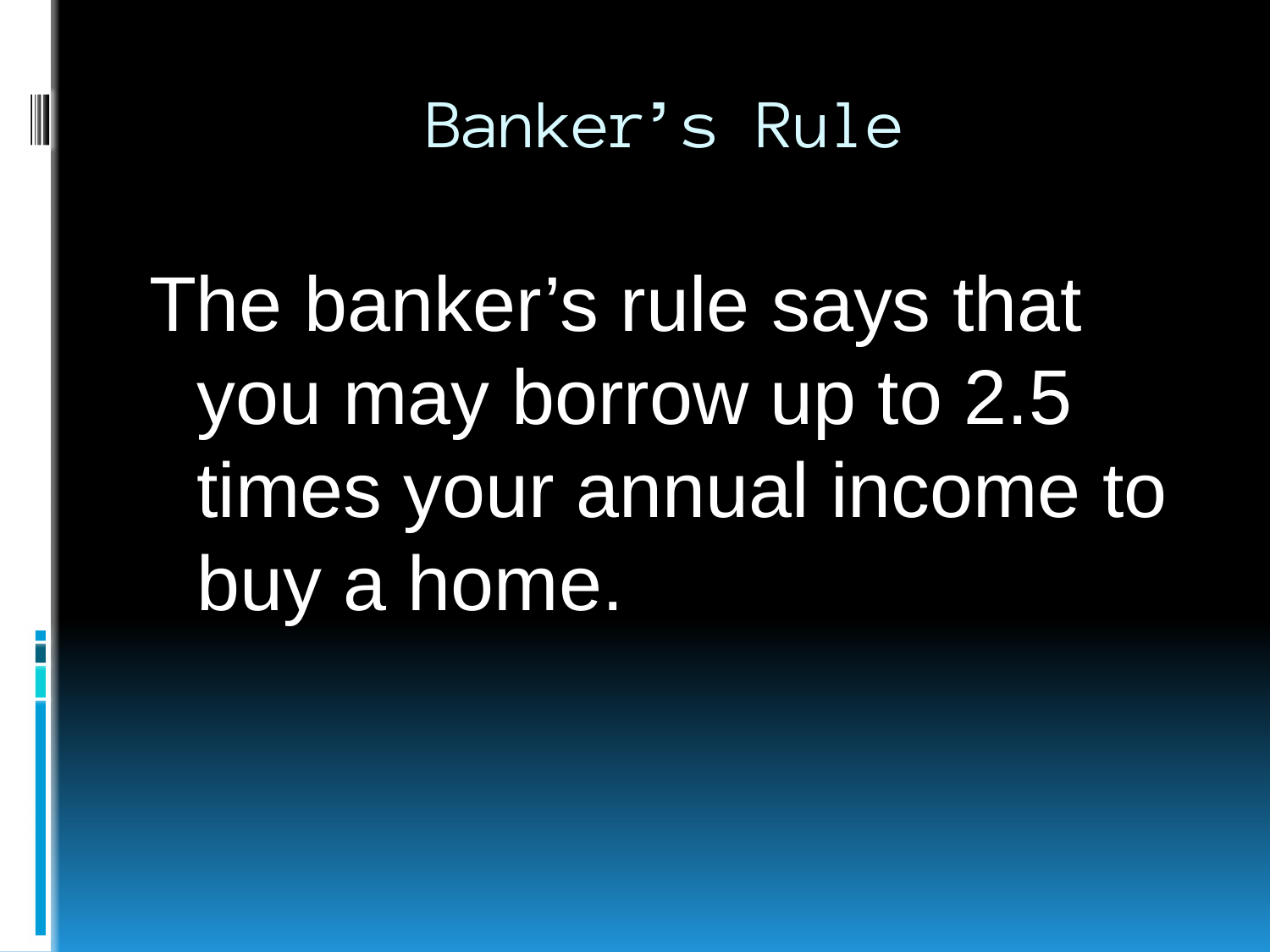

# Banker’s Rule
The banker’s rule says that you may borrow up to 2.5 times your annual income to buy a home.